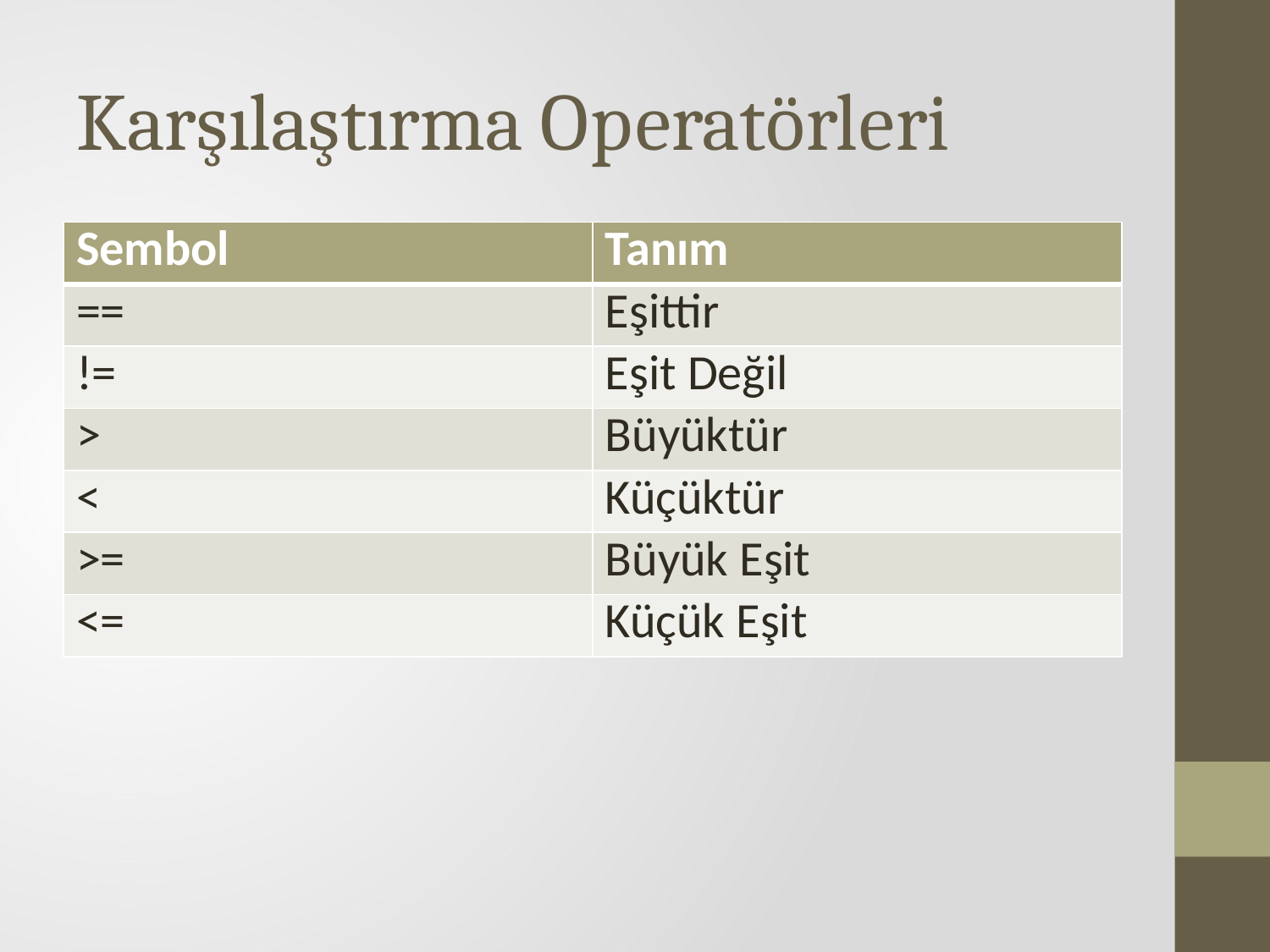

# Karşılaştırma Operatörleri
| Sembol | Tanım |
| --- | --- |
| == | Eşittir |
| != | Eşit Değil |
| > | Büyüktür |
| < | Küçüktür |
| >= | Büyük Eşit |
| <= | Küçük Eşit |